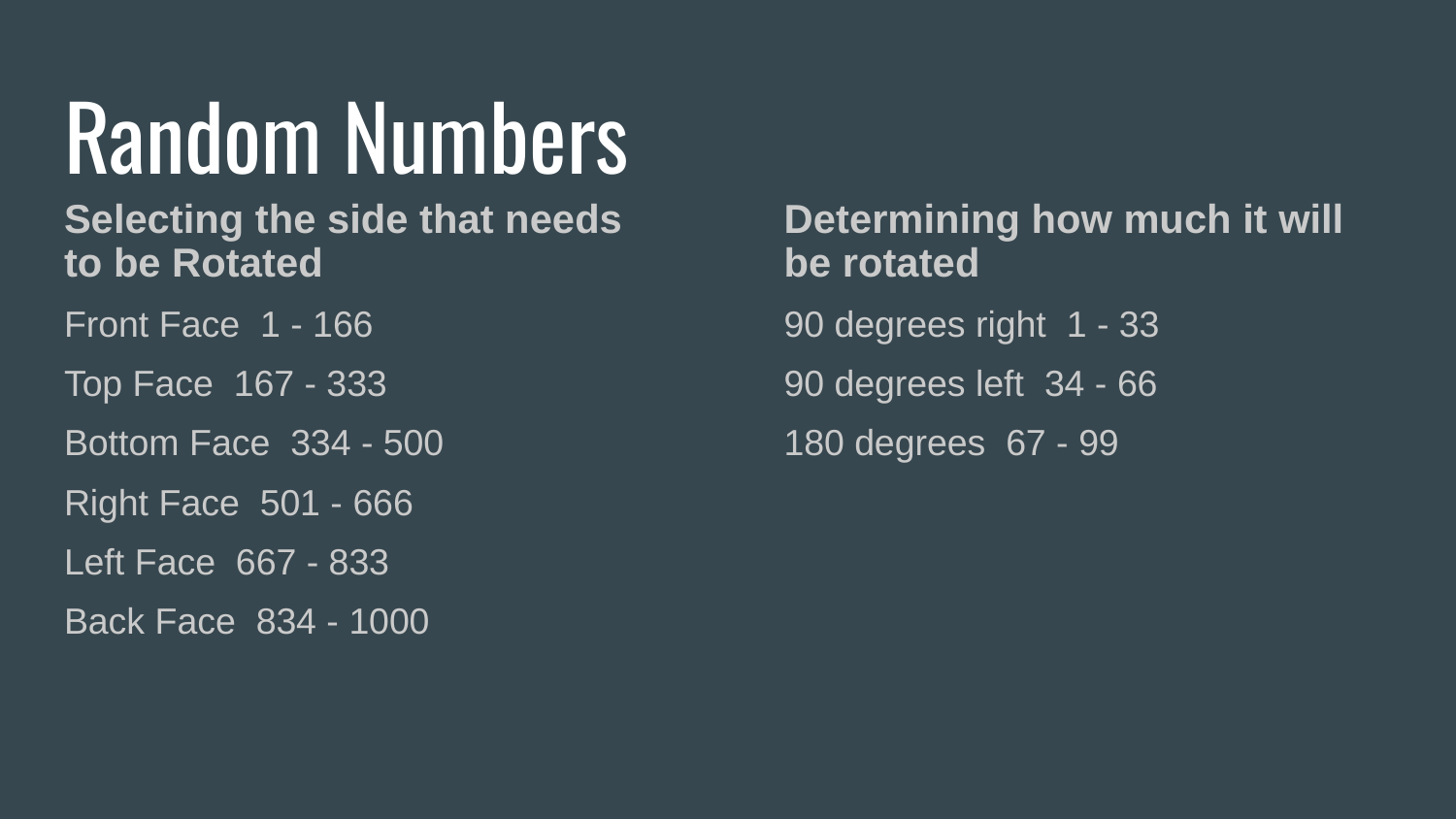

# Random Numbers
Selecting the side that needs to be Rotated
Front Face  1 - 166
Top Face  167 - 333
Bottom Face  334 - 500
Right Face  501 - 666
Left Face  667 - 833
Back Face  834 - 1000

Determining how much it will be rotated
90 degrees right  1 - 33
90 degrees left  34 - 66
180 degrees  67 - 99